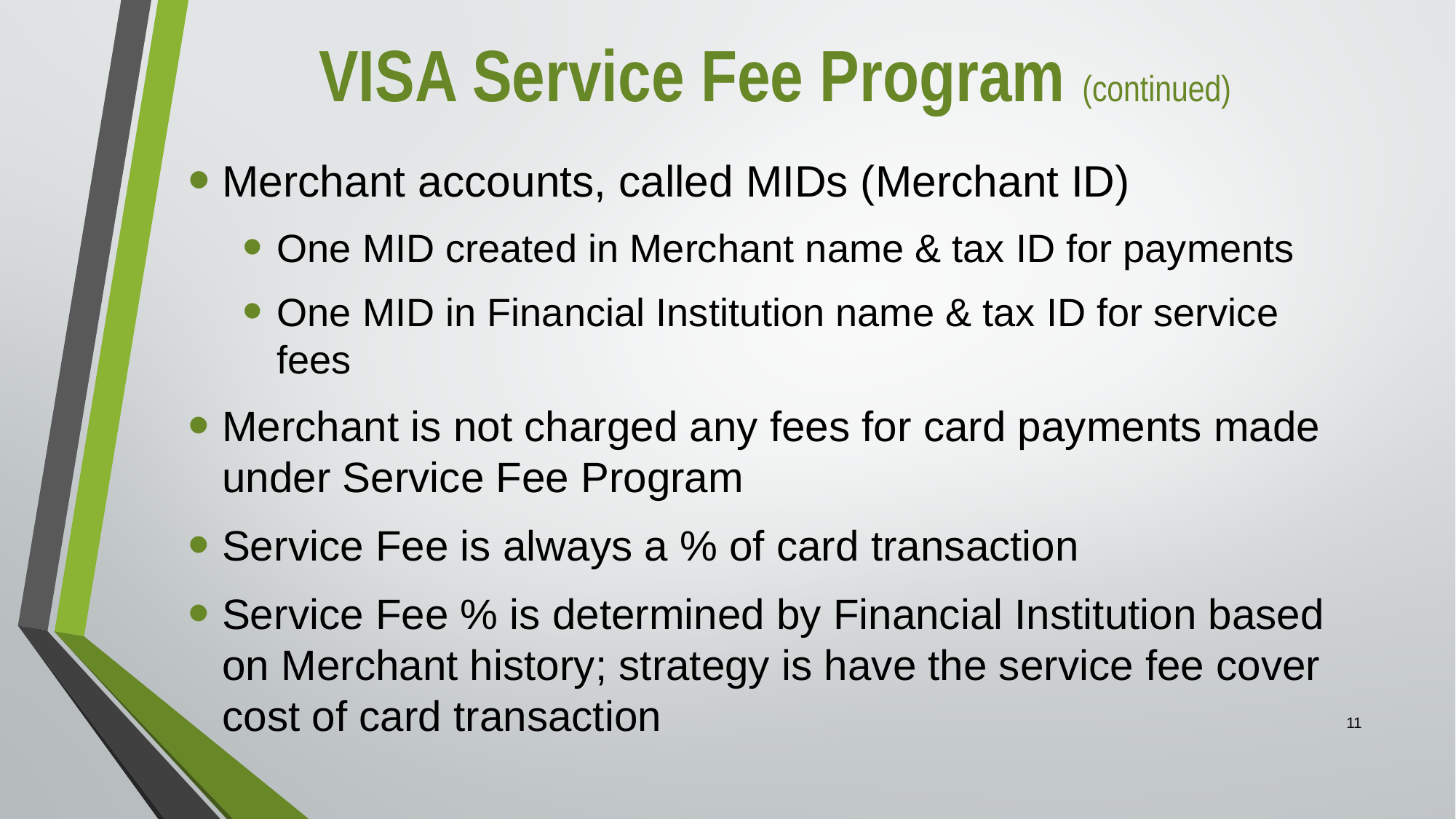

# VISA Service Fee Program (continued)
Merchant accounts, called MIDs (Merchant ID)
One MID created in Merchant name & tax ID for payments
One MID in Financial Institution name & tax ID for service fees
Merchant is not charged any fees for card payments made under Service Fee Program
Service Fee is always a % of card transaction
Service Fee % is determined by Financial Institution based on Merchant history; strategy is have the service fee cover cost of card transaction
11